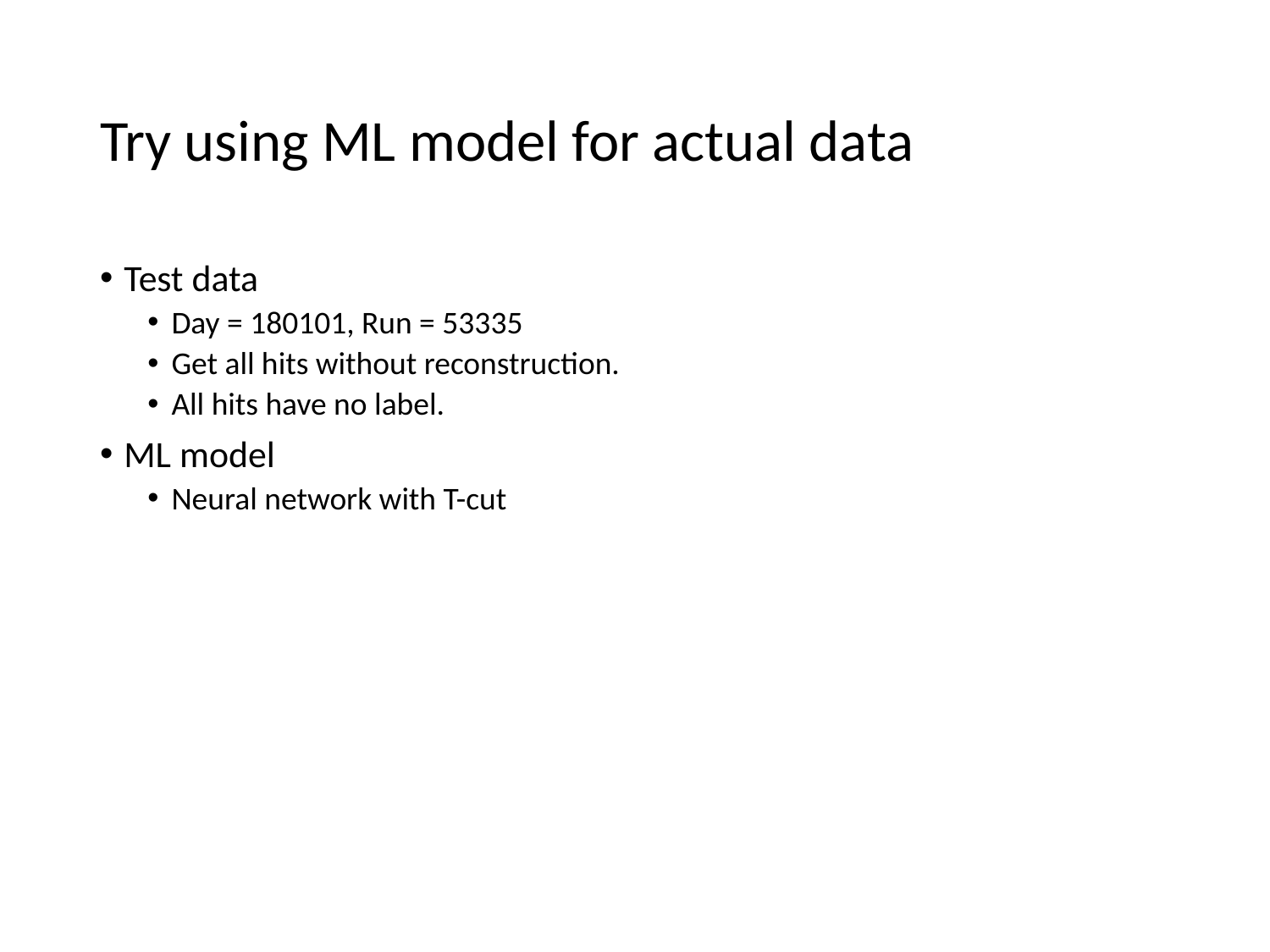

# Try using ML model for actual data
Test data
Day = 180101, Run = 53335
Get all hits without reconstruction.
All hits have no label.
ML model
Neural network with T-cut